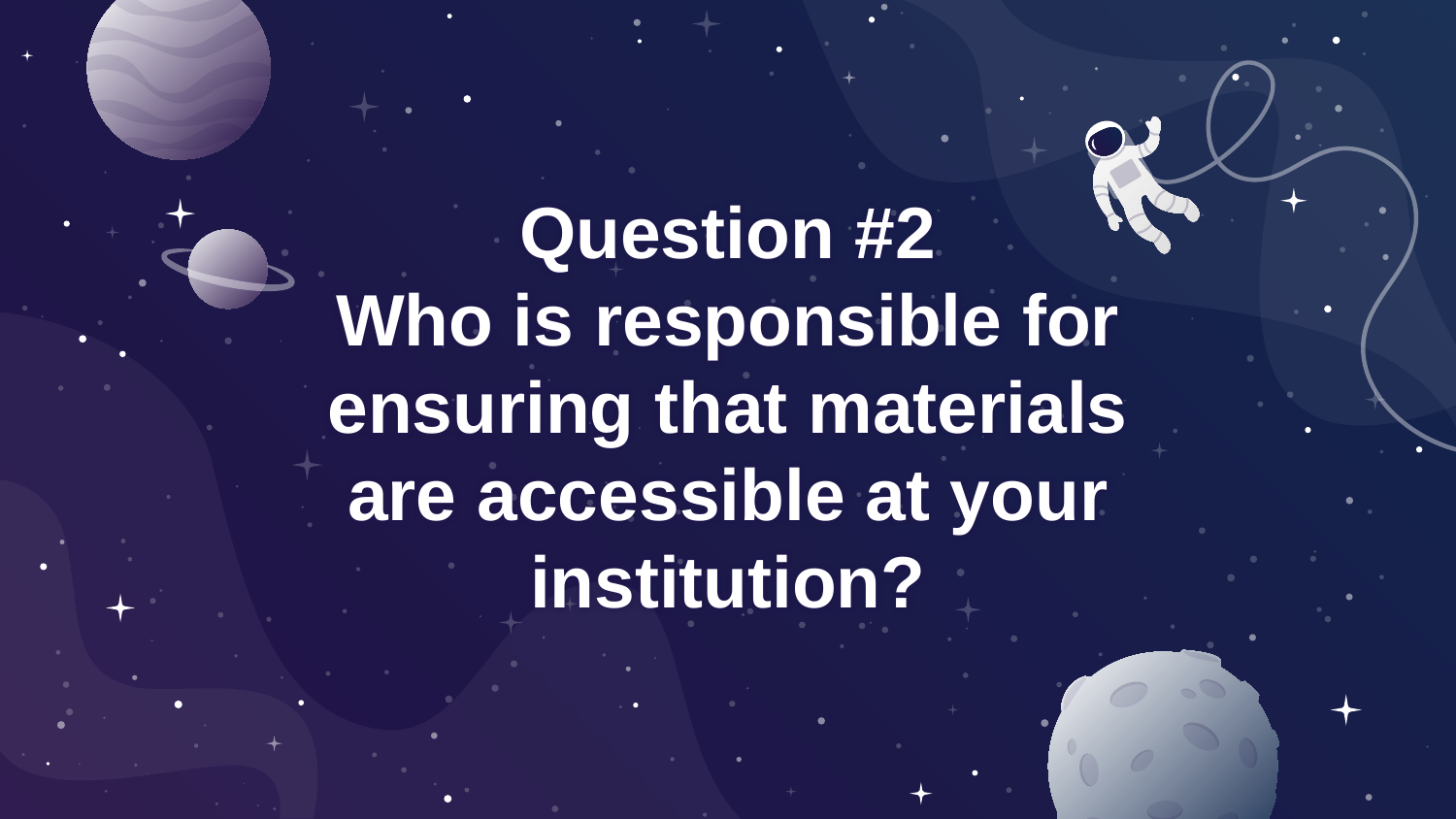

# Question #2
Who is responsible for ensuring that materials are accessible at your institution?